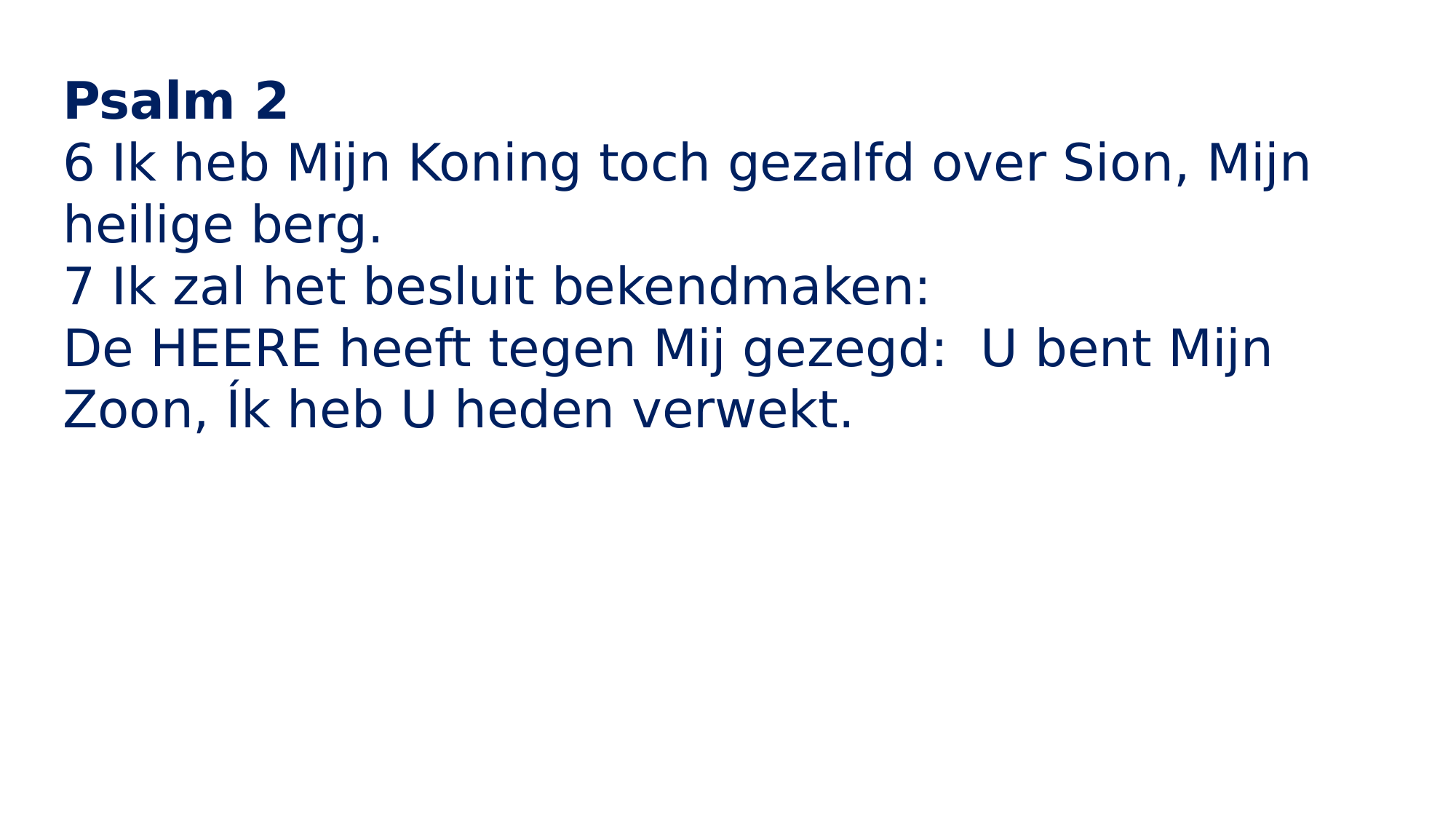

Psalm 2
6 Ik heb Mijn Koning toch gezalfd over Sion, Mijn heilige berg.
7 Ik zal het besluit bekendmaken:
De HEERE heeft tegen Mij gezegd:  U bent Mijn Zoon, Ík heb U heden verwekt.